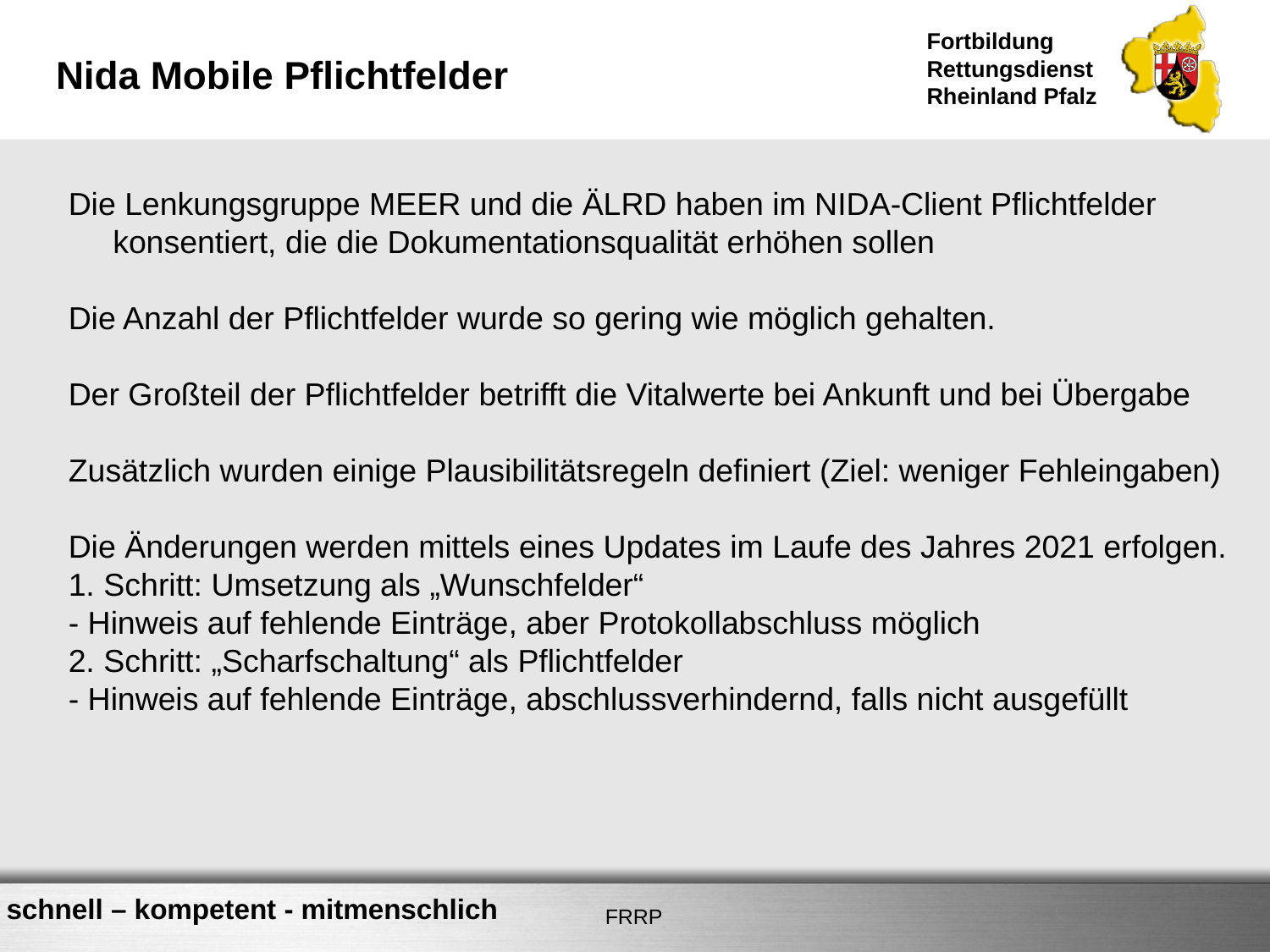

# Nida Mobile Pflichtfelder

Die Lenkungsgruppe MEER und die ÄLRD haben im NIDA-Client Pflichtfelder
     konsentiert, die die Dokumentationsqualität erhöhen sollen

Die Anzahl der Pflichtfelder wurde so gering wie möglich gehalten.

Der Großteil der Pflichtfelder betrifft die Vitalwerte bei Ankunft und bei Übergabe

Zusätzlich wurden einige Plausibilitätsregeln definiert (Ziel: weniger Fehleingaben)

Die Änderungen werden mittels eines Updates im Laufe des Jahres 2021 erfolgen.
1. Schritt: Umsetzung als „Wunschfelder“
- Hinweis auf fehlende Einträge, aber Protokollabschluss möglich
2. Schritt: „Scharfschaltung“ als Pflichtfelder
- Hinweis auf fehlende Einträge, abschlussverhindernd, falls nicht ausgefüllt